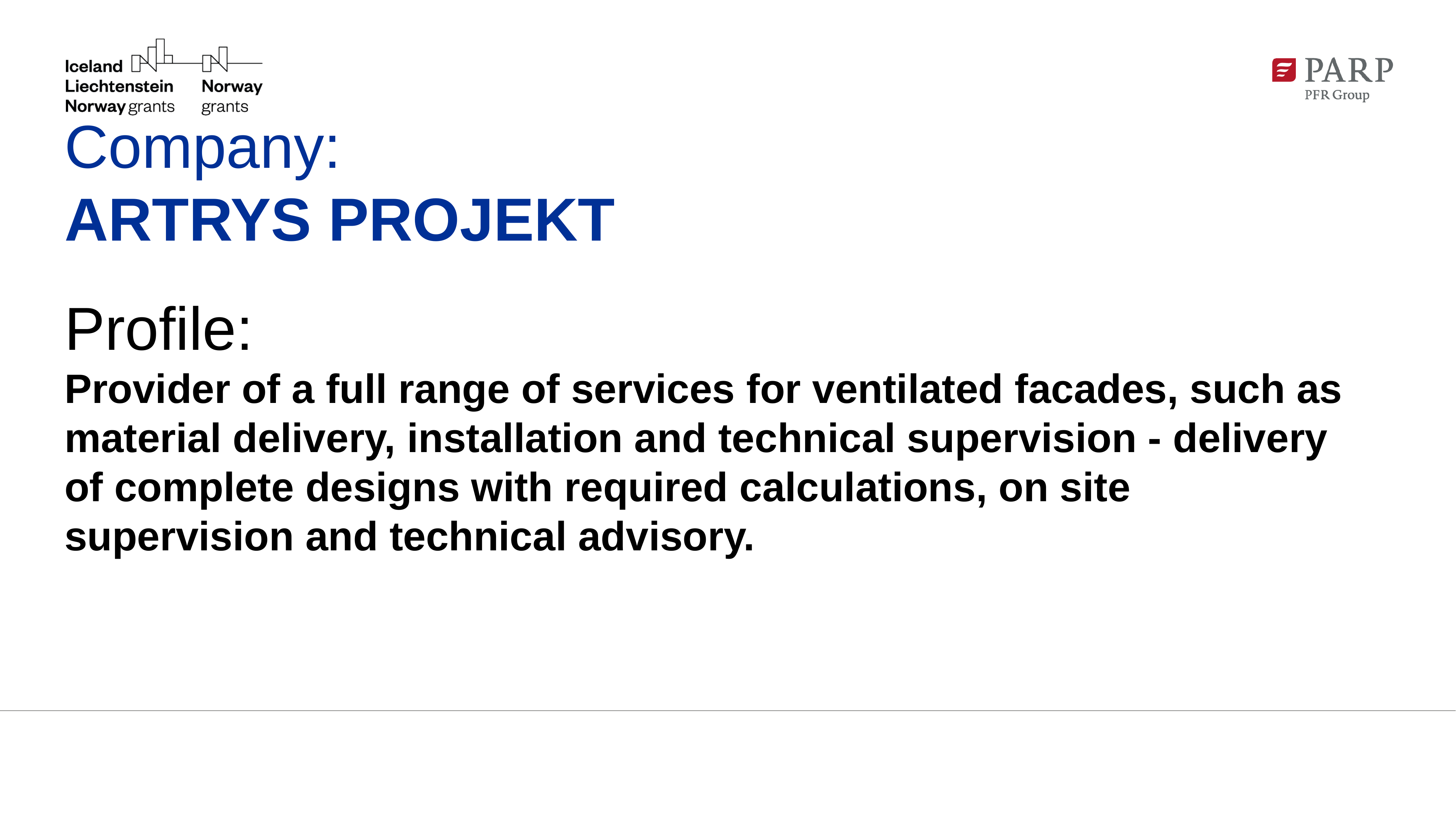

# Company: ARTRYS PROJEKT Profile: Provider of a full range of services for ventilated facades, such as material delivery, installation and technical supervision - delivery of complete designs with required calculations, on site supervision and technical advisory.